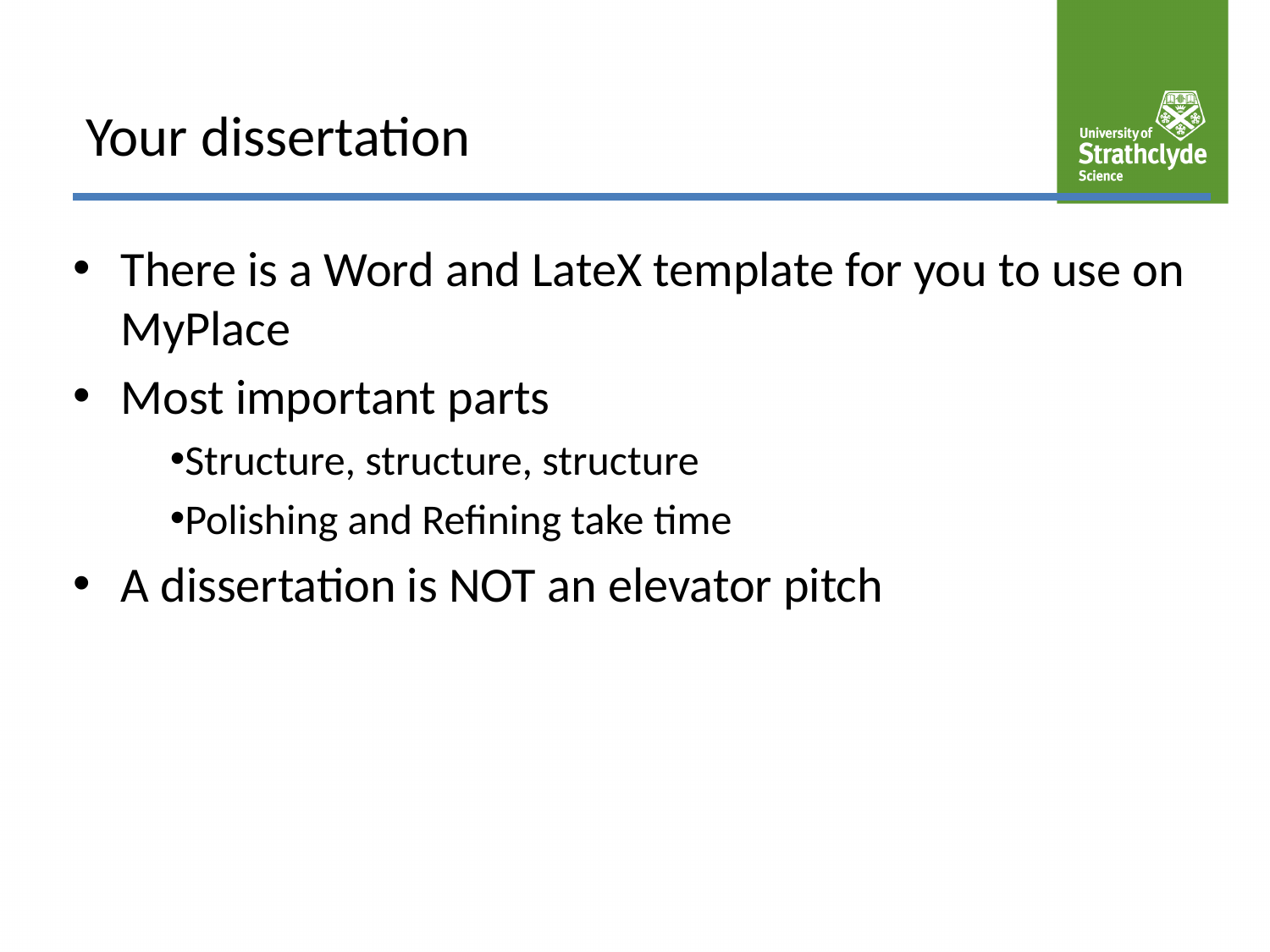

# Your dissertation
There is a Word and LateX template for you to use on MyPlace
Most important parts
Structure, structure, structure
Polishing and Refining take time
A dissertation is NOT an elevator pitch